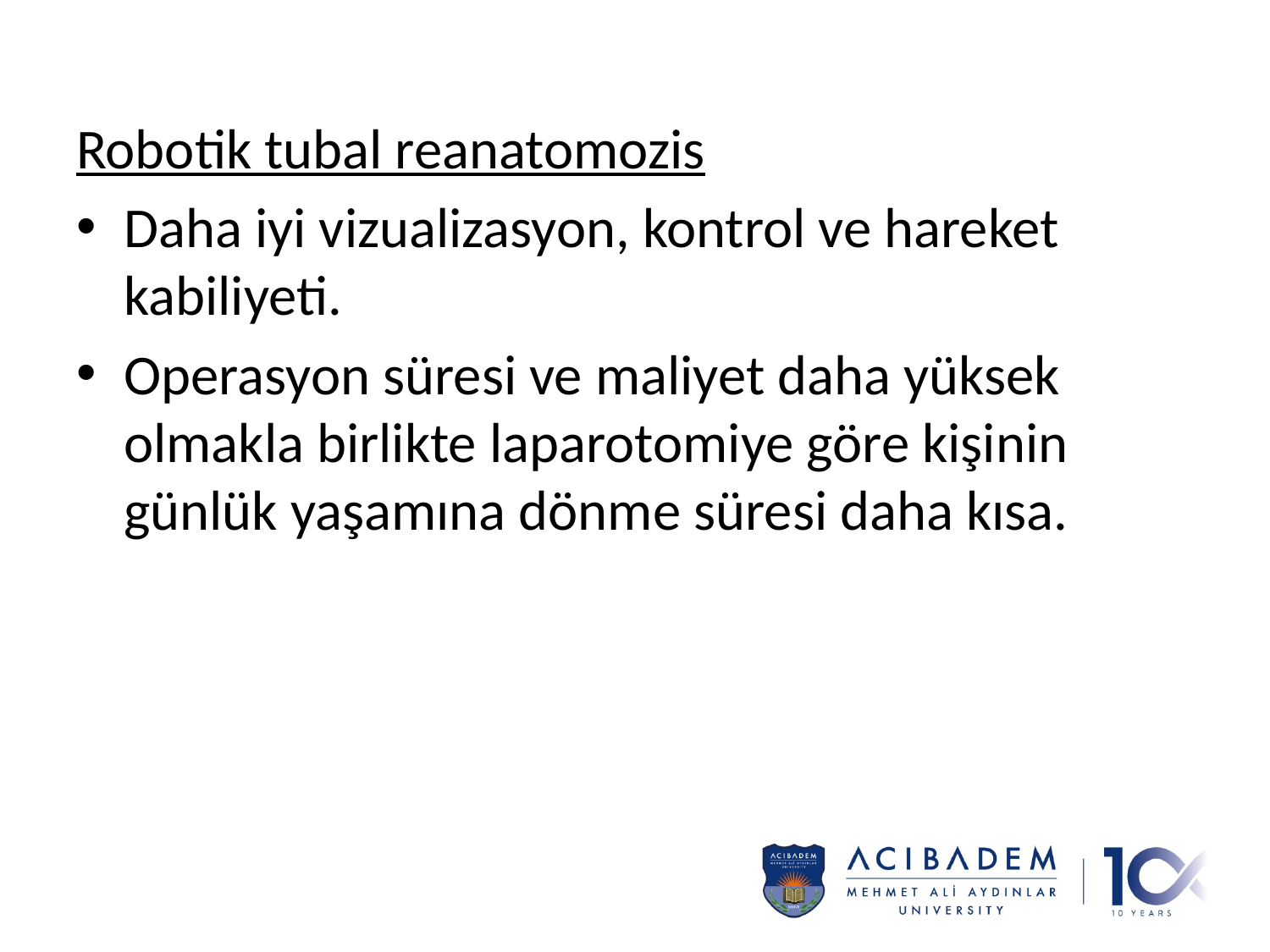

Robotik tubal reanatomozis
Daha iyi vizualizasyon, kontrol ve hareket kabiliyeti.
Operasyon süresi ve maliyet daha yüksek olmakla birlikte laparotomiye göre kişinin günlük yaşamına dönme süresi daha kısa.